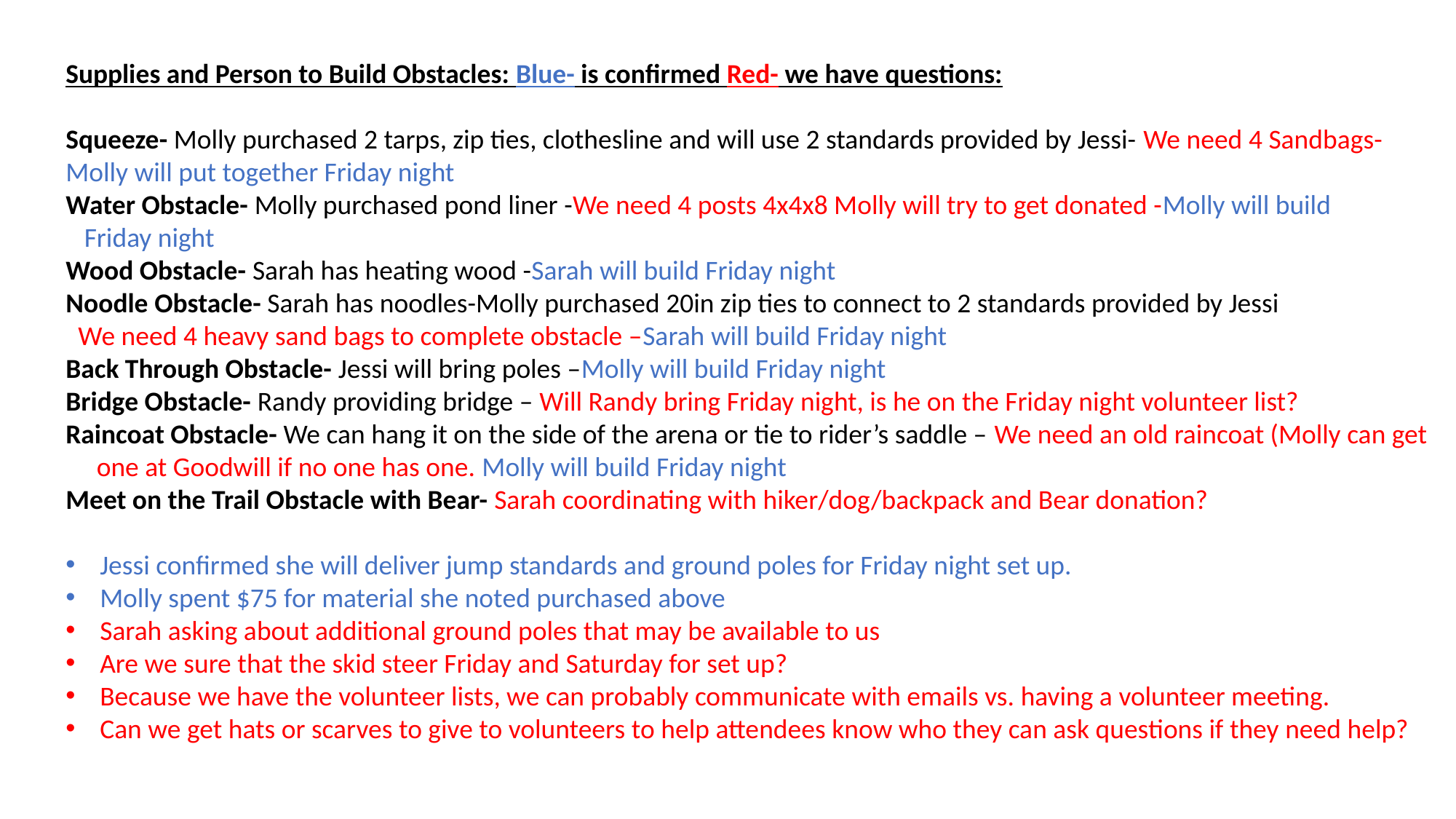

Supplies and Person to Build Obstacles: Blue- is confirmed Red- we have questions:

Squeeze- Molly purchased 2 tarps, zip ties, clothesline and will use 2 standards provided by Jessi- We need 4 Sandbags-Molly will put together Friday night
Water Obstacle- Molly purchased pond liner -We need 4 posts 4x4x8 Molly will try to get donated -Molly will build
   Friday night
Wood Obstacle- Sarah has heating wood -Sarah will build Friday night
Noodle Obstacle- Sarah has noodles-Molly purchased 20in zip ties to connect to 2 standards provided by Jessi
  We need 4 heavy sand bags to complete obstacle –Sarah will build Friday night
Back Through Obstacle- Jessi will bring poles –Molly will build Friday night
Bridge Obstacle- Randy providing bridge – Will Randy bring Friday night, is he on the Friday night volunteer list?
Raincoat Obstacle- We can hang it on the side of the arena or tie to rider’s saddle – We need an old raincoat (Molly can get       one at Goodwill if no one has one. Molly will build Friday night
Meet on the Trail Obstacle with Bear- Sarah coordinating with hiker/dog/backpack and Bear donation?

Jessi confirmed she will deliver jump standards and ground poles for Friday night set up.
Molly spent $75 for material she noted purchased above
Sarah asking about additional ground poles that may be available to us
Are we sure that the skid steer Friday and Saturday for set up?
Because we have the volunteer lists, we can probably communicate with emails vs. having a volunteer meeting.
Can we get hats or scarves to give to volunteers to help attendees know who they can ask questions if they need help?